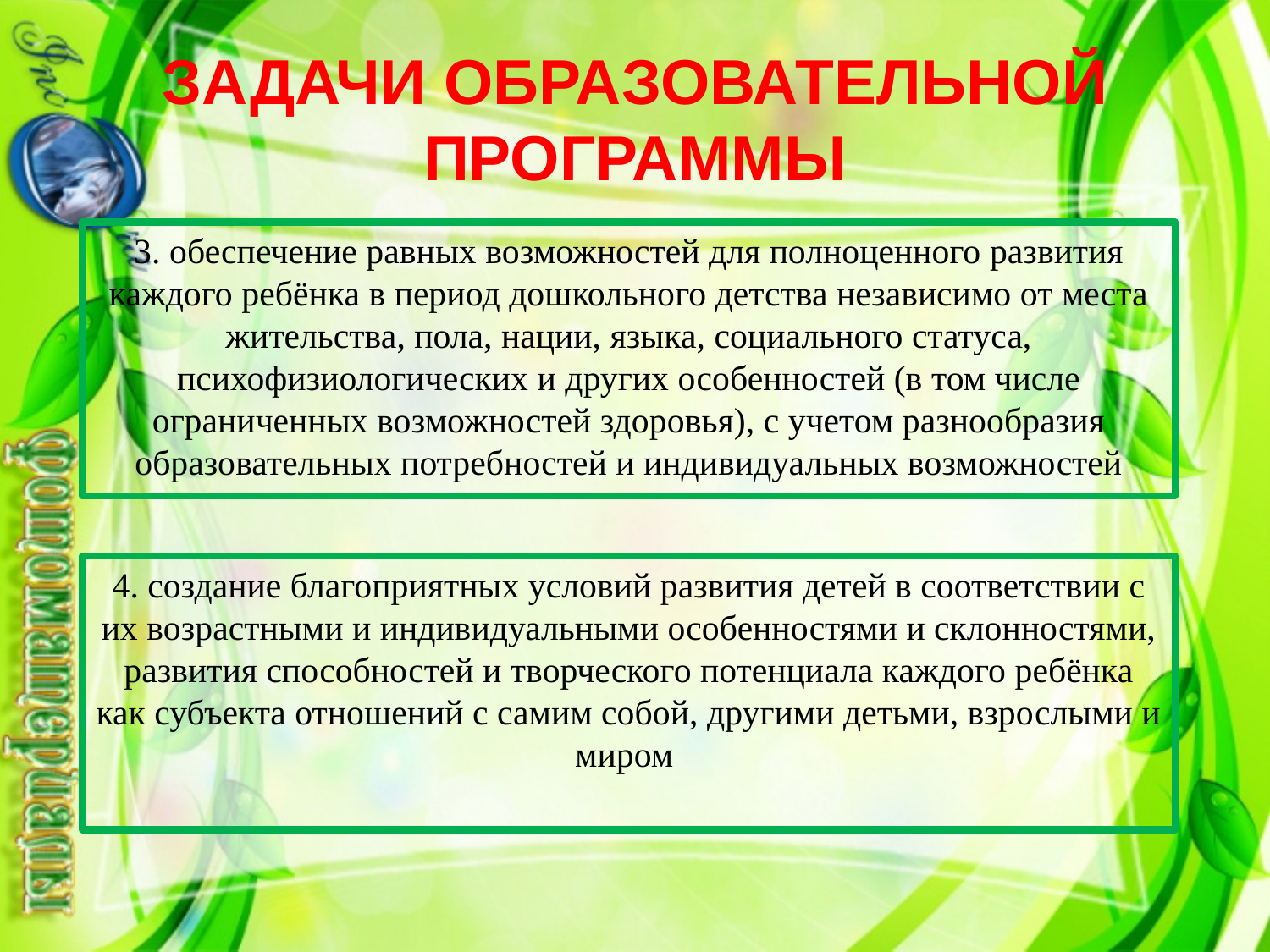

# ЗАДАЧИ ОБРАЗОВАТЕЛЬНОЙ ПРОГРАММЫ
3. обеспечение равных возможностей для полноценного развития каждого ребёнка в период дошкольного детства независимо от места жительства, пола, нации, языка, социального статуса, психофизиологических и других особенностей (в том числе ограниченных возможностей здоровья), с учетом разнообразия образовательных потребностей и индивидуальных возможностей
4. создание благоприятных условий развития детей в соответствии с их возрастными и индивидуальными особенностями и склонностями, развития способностей и творческого потенциала каждого ребёнка как субъекта отношений с самим собой, другими детьми, взрослыми и миром